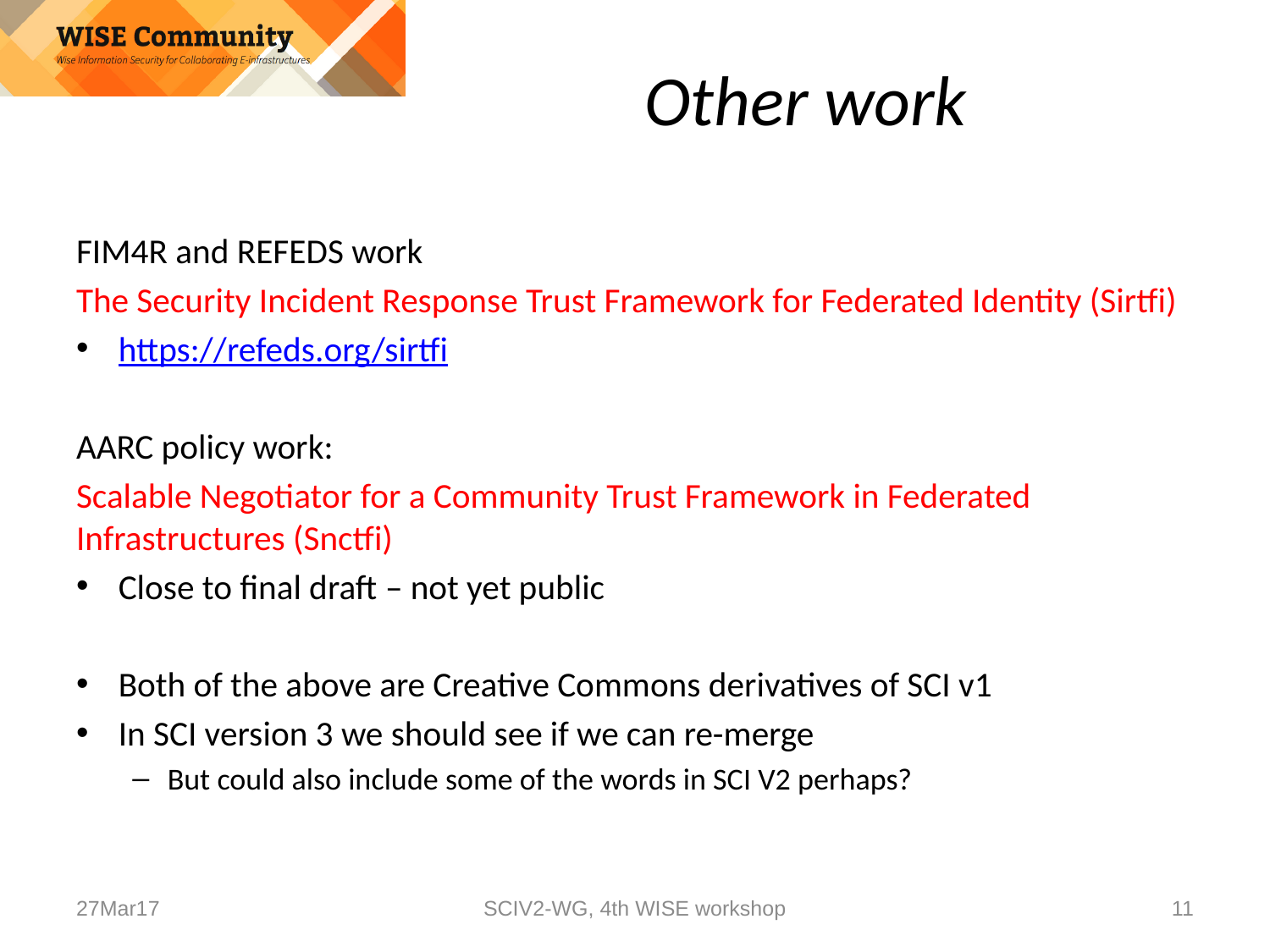

# Other work
FIM4R and REFEDS work
The Security Incident Response Trust Framework for Federated Identity (Sirtfi)
https://refeds.org/sirtfi

AARC policy work:
Scalable Negotiator for a Community Trust Framework in Federated Infrastructures (Snctfi)
Close to final draft – not yet public

Both of the above are Creative Commons derivatives of SCI v1
In SCI version 3 we should see if we can re-merge
But could also include some of the words in SCI V2 perhaps?
27Mar17
SCIV2-WG, 4th WISE workshop
11